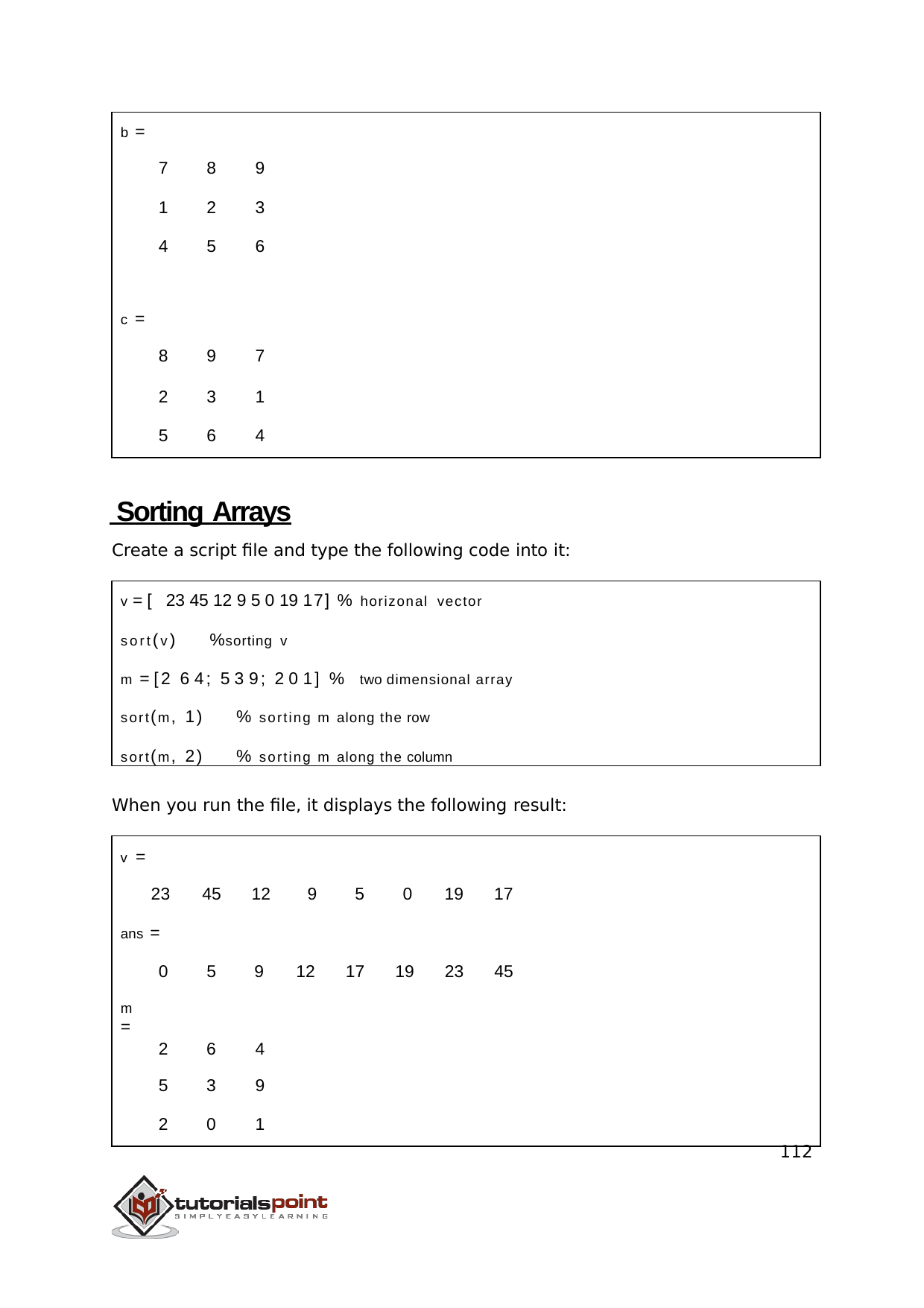

| b = | 7 | 8 | 9 |
| --- | --- | --- | --- |
|  | 1 | 2 | 3 |
|  | 4 | 5 | 6 |
| c = | 8 | 9 | 7 |
|  | 2 | 3 | 1 |
|  | 5 | 6 | 4 |

 Sorting Arrays
Create a script file and type the following code into it:
v = [ 23 45 12 9 5 0 19 17] % horizonal vector

sort(v)	%sorting v
m = [2 6 4; 5 3 9; 2 0 1] % two dimensional array  sort(m, 1)	% sorting m along the row

sort(m, 2)	% sorting m along the column
When you run the file, it displays the following result:

v =

23	45	12
9
5
0	19	17
ans =
0
5
9	12	17	19	23	45
m =
| 2 | 6 | 4 |
| --- | --- | --- |
| 5 | 3 | 9 |
| 2 | 0 | 1 |
112